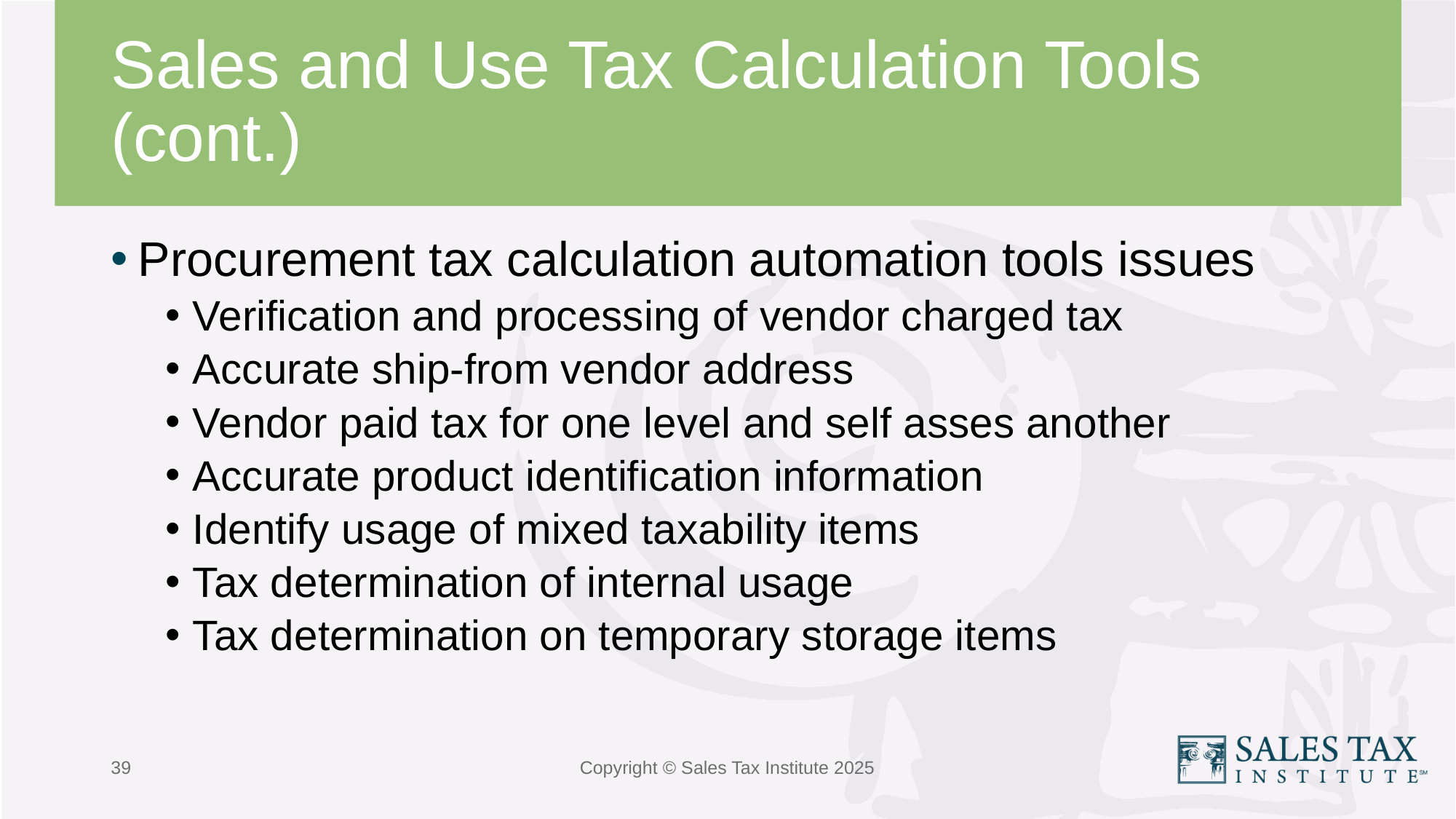

# Sales and Use Tax Calculation Tools (cont.)
Procurement tax calculation automation tools issues
Verification and processing of vendor charged tax
Accurate ship-from vendor address
Vendor paid tax for one level and self asses another
Accurate product identification information
Identify usage of mixed taxability items
Tax determination of internal usage
Tax determination on temporary storage items

39
Copyright © Sales Tax Institute 2025